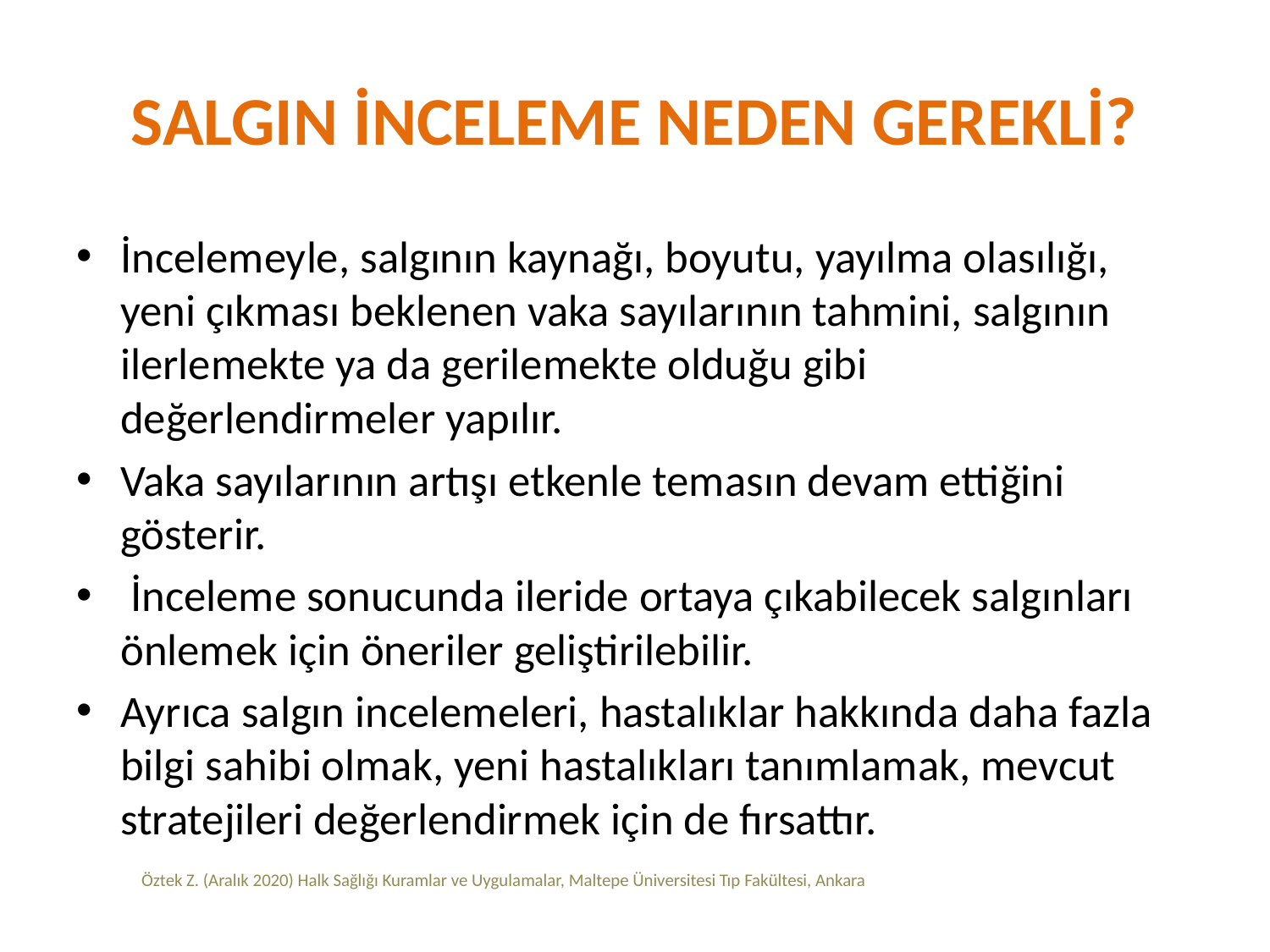

# SALGIN İNCELEME NEDEN GEREKLİ?
İncelemeyle, salgının kaynağı, boyutu, yayılma olasılığı, yeni çıkması beklenen vaka sayılarının tahmini, salgının ilerlemekte ya da gerilemekte olduğu gibi değerlendirmeler yapılır.
Vaka sayılarının artışı etkenle temasın devam ettiğini gösterir.
 İnceleme sonucunda ileride ortaya çıkabilecek salgınları önlemek için öneriler geliştirilebilir.
Ayrıca salgın incelemeleri, hastalıklar hakkında daha fazla bilgi sahibi olmak, yeni hastalıkları tanımlamak, mevcut stratejileri değerlendirmek için de fırsattır.

Öztek Z. (Aralık 2020) Halk Sağlığı Kuramlar ve Uygulamalar, Maltepe Üniversitesi Tıp Fakültesi, Ankara